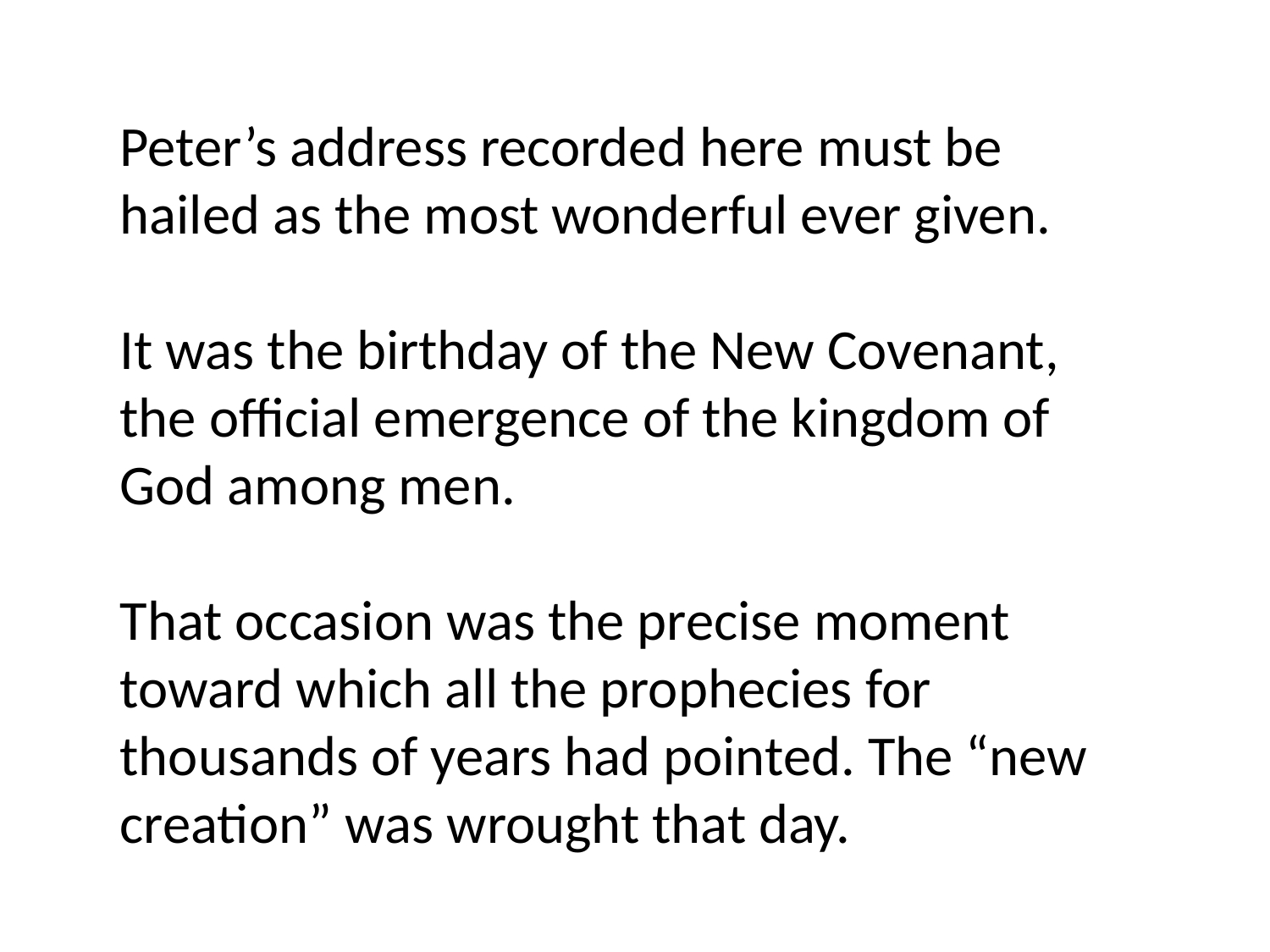

Peter’s address recorded here must be hailed as the most wonderful ever given.

It was the birthday of the New Covenant, the official emergence of the kingdom of God among men.

That occasion was the precise moment toward which all the prophecies for thousands of years had pointed. The “new creation” was wrought that day.